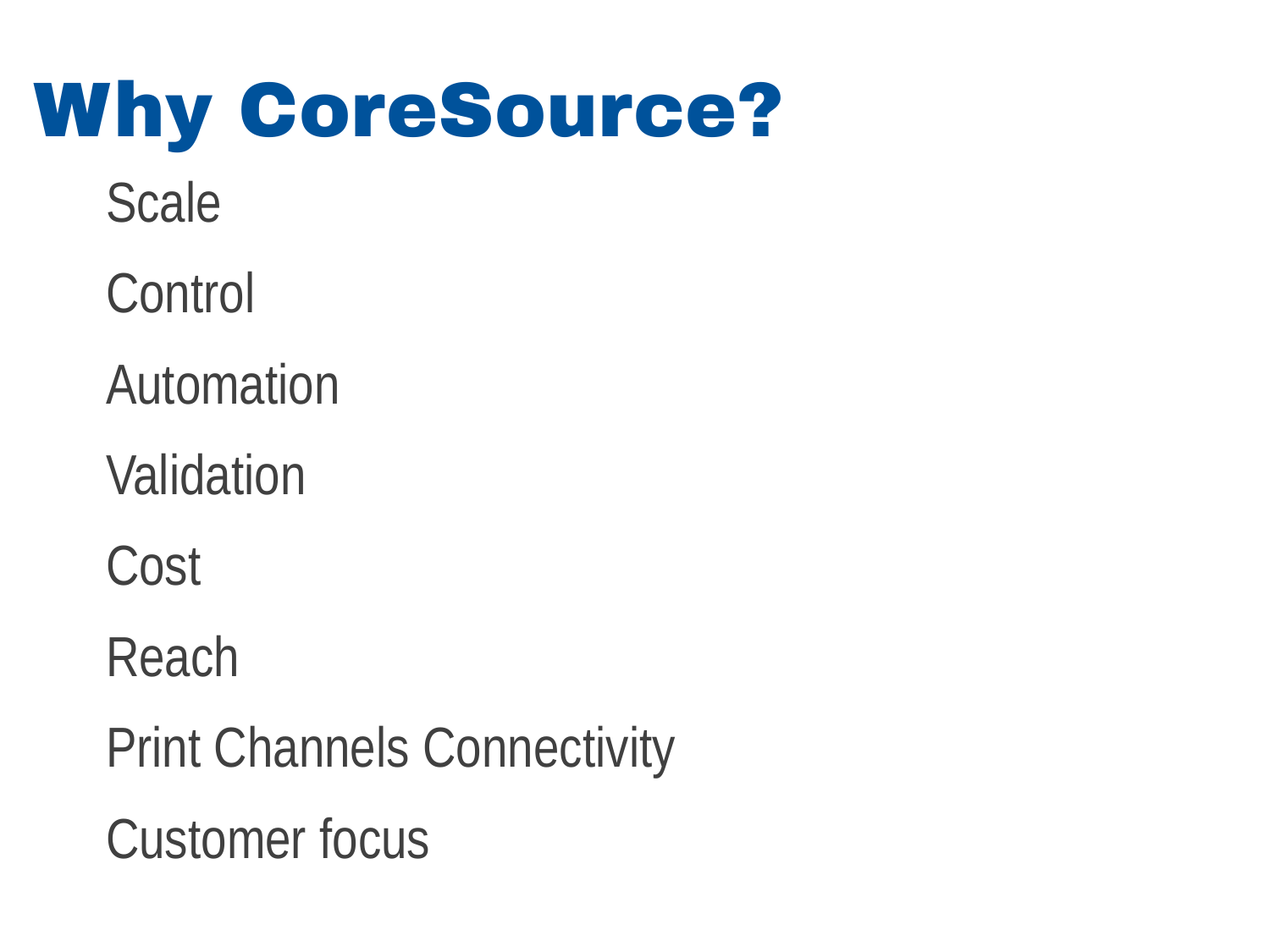

Why CoreSource?
Scale

Control

Automation

Validation

Cost

Reach

Print Channels Connectivity

Customer focus